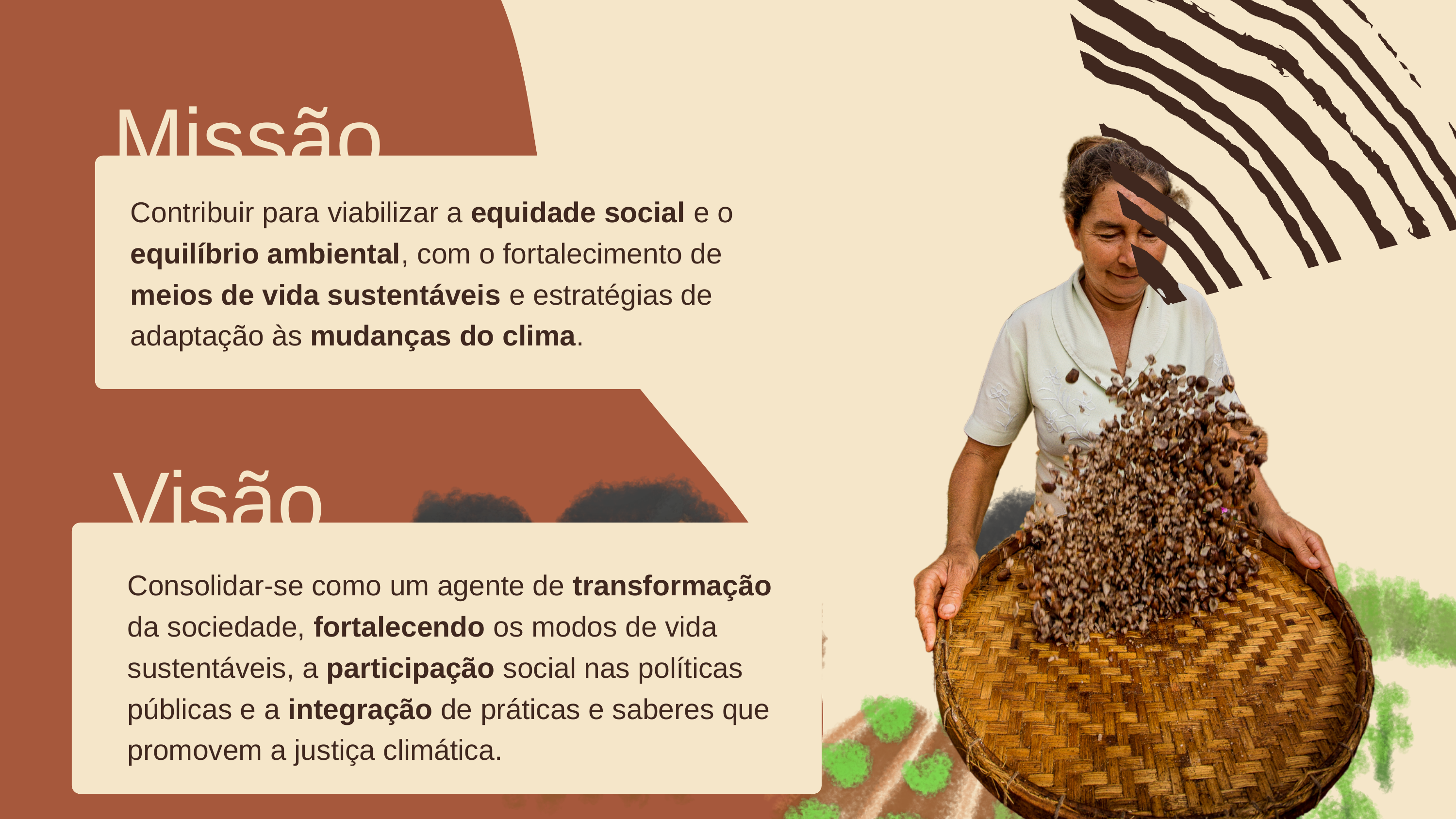

Missão

Contribuir para viabilizar a equidade social e o equilíbrio ambiental, com o fortalecimento de meios de vida sustentáveis e estratégias de adaptação às mudanças do clima.

Visão

Consolidar-se como um agente de transformação da sociedade, fortalecendo os modos de vida sustentáveis, a participação social nas políticas públicas e a integração de práticas e saberes que promovem a justiça climática.